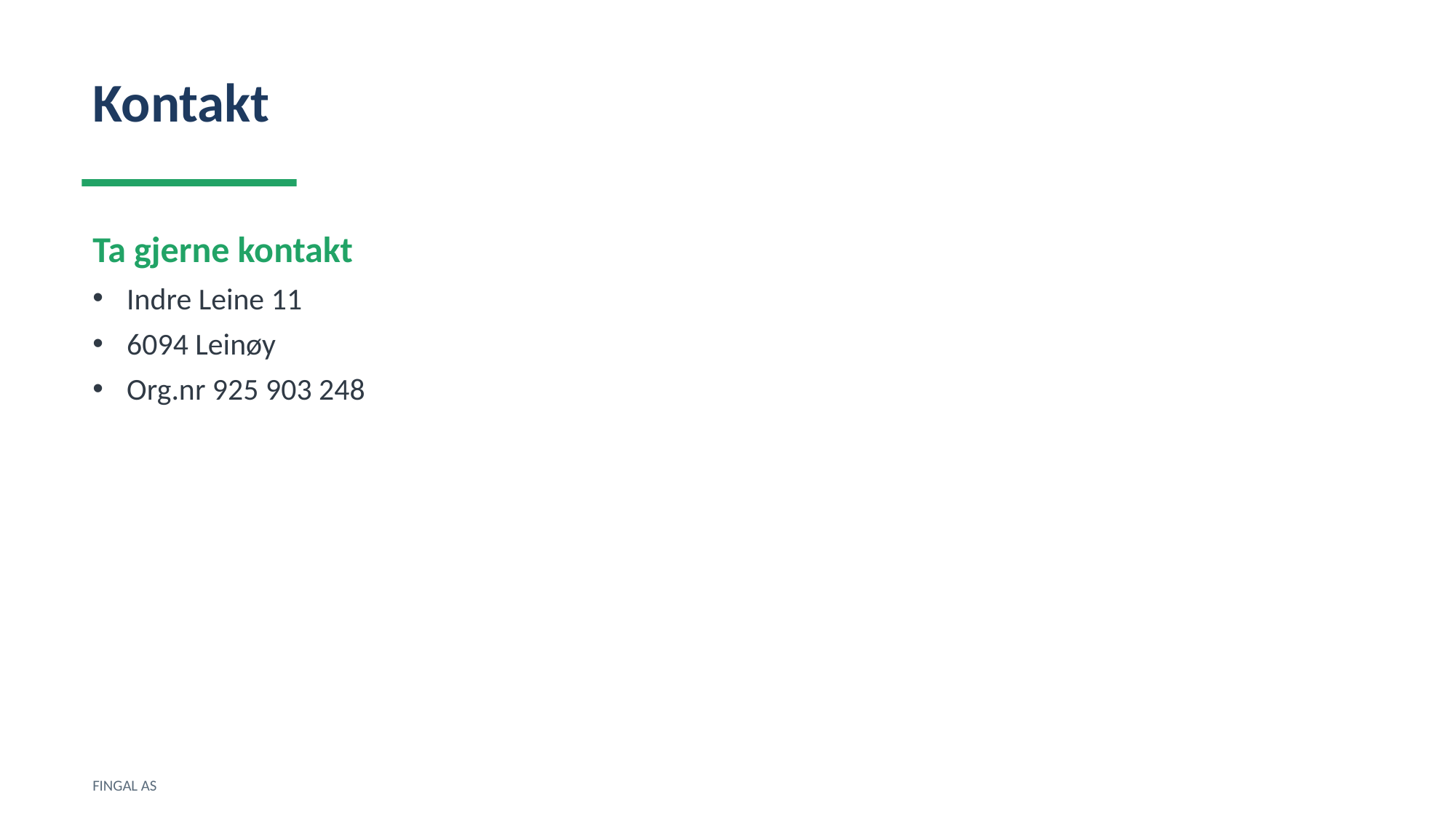

Kontakt

Ta gjerne kontakt
Indre Leine 11
6094 Leinøy
Org.nr 925 903 248
FINGAL AS